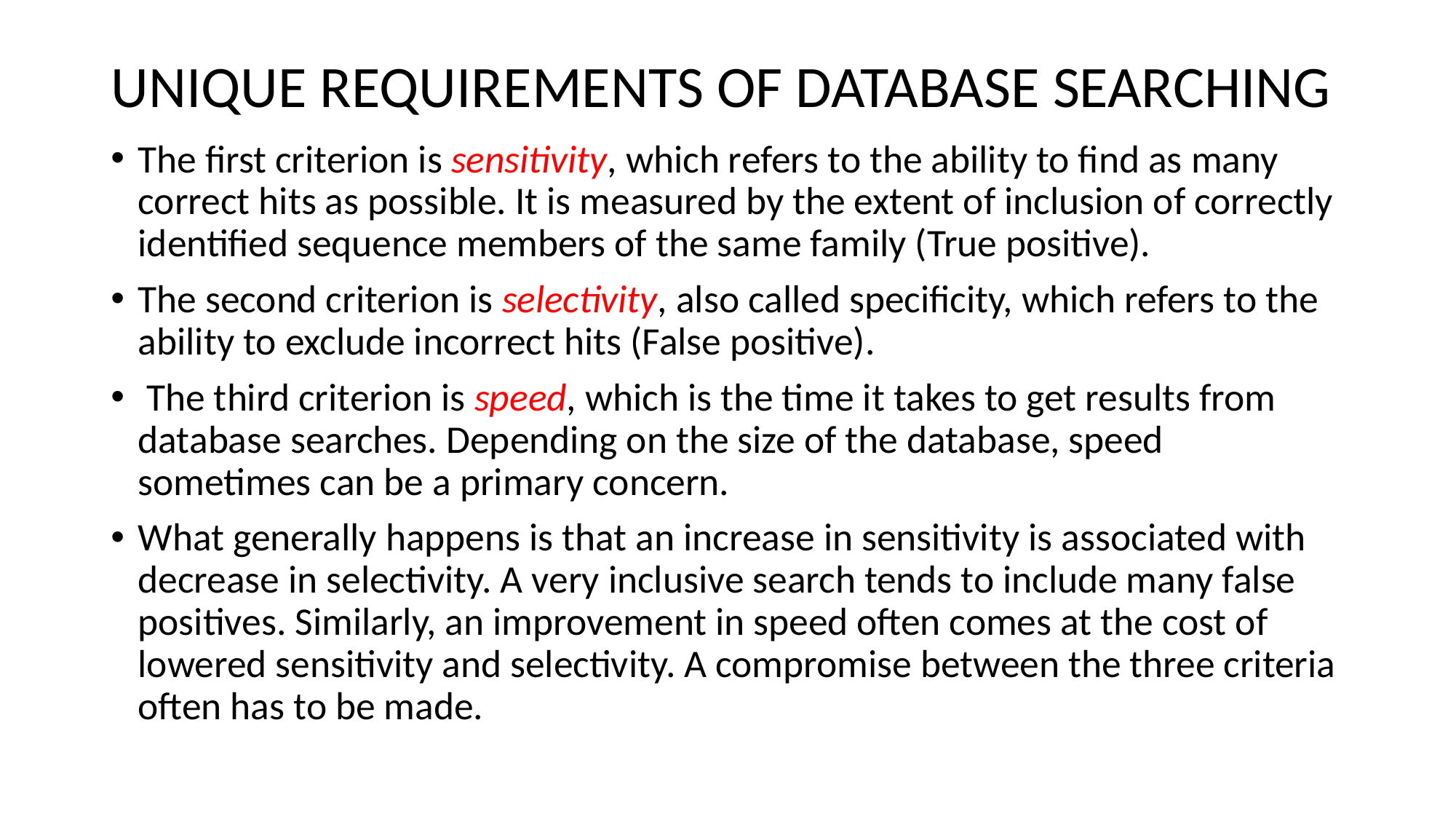

# UNIQUE REQUIREMENTS OF DATABASE SEARCHING
The first criterion is sensitivity, which refers to the ability to find as many correct hits as possible. It is measured by the extent of inclusion of correctly identified sequence members of the same family (True positive).
The second criterion is selectivity, also called specificity, which refers to the ability to exclude incorrect hits (False positive).
 The third criterion is speed, which is the time it takes to get results from database searches. Depending on the size of the database, speed sometimes can be a primary concern.
What generally happens is that an increase in sensitivity is associated with decrease in selectivity. A very inclusive search tends to include many false positives. Similarly, an improvement in speed often comes at the cost of lowered sensitivity and selectivity. A compromise between the three criteria often has to be made.